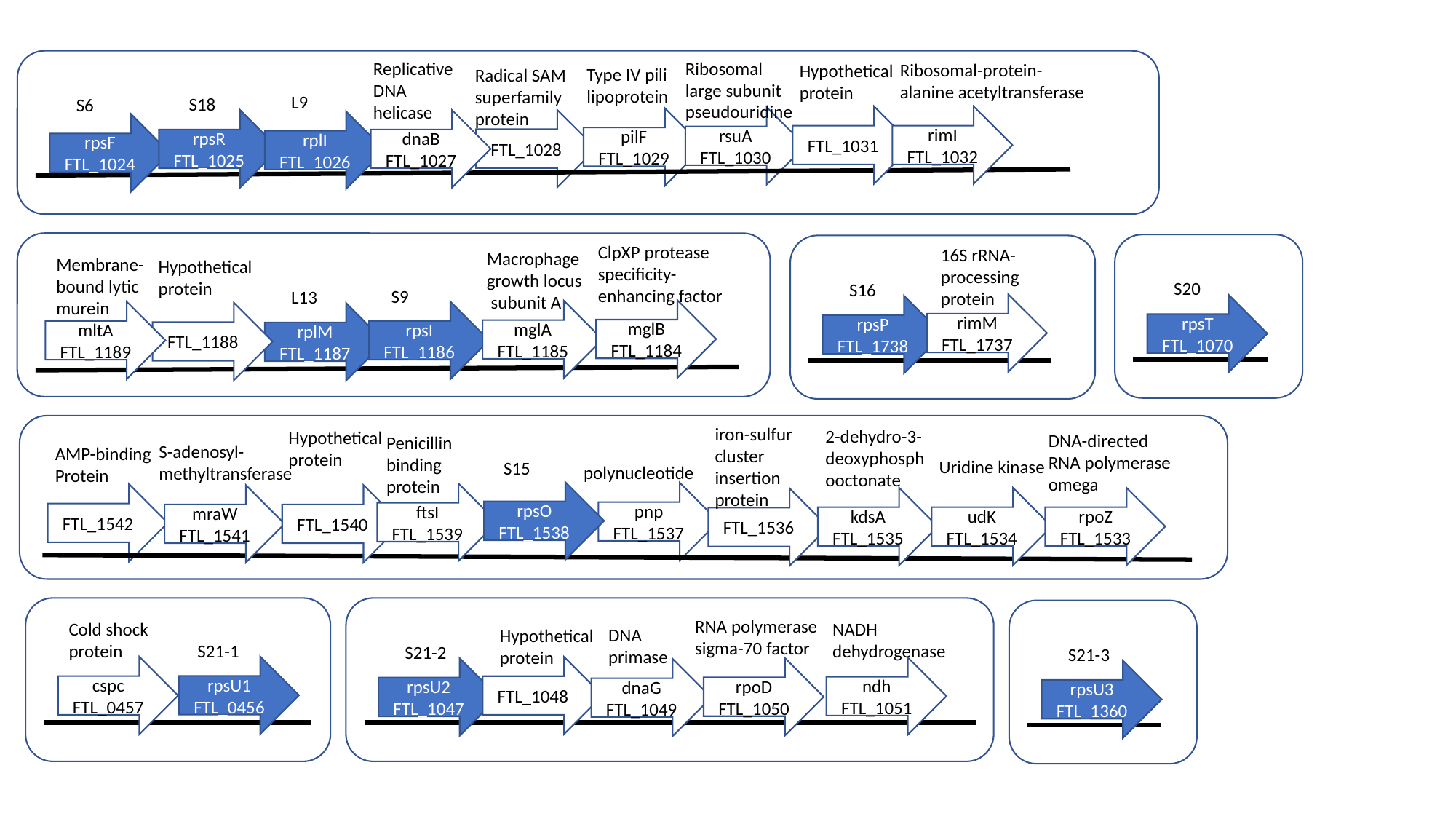

Ribosomal large subunit pseudouridine
Replicative DNA helicase
Ribosomal-protein-alanine acetyltransferase
Hypothetical protein
Type IV pili lipoprotein
Radical SAM superfamily protein
L9
S18
S6
rpsR
FTL_1025
dnaB FTL_1027
rplI FTL_1026
rpsF FTL_1024
FTL_1031
rimI FTL_1032
rsuA FTL_1030
pilF FTL_1029
FTL_1028

ClpXP protease specificity-enhancing factor
Macrophage growth locus  subunit A
mglB FTL_1184
mglA FTL_1185
mltA FTL_1189

S20
rpsT FTL_1070

16S rRNA-processing protein
S16
rpsP FTL_1738
rimM FTL_1737
Membrane-bound lytic murein
Hypothetical protein
L13
rplM FTL_1187
S9
rpsI FTL_1186
FTL_1188

iron-sulfur cluster insertion protein
2-dehydro-3-deoxyphosphooctonate
Hypothetical protein
DNA-directed RNA polymerase omega
Penicillin binding protein
S-adenosyl-methyltransferase
AMP-binding Protein
Uridine kinase
S15
polynucleotide
rpsO FTL_1538
pnp FTL_1537
ftsI FTL_1539
FTL_1542
mraW FTL_1541
FTL_1540
kdsA FTL_1535
udK FTL_1534
rpoZ FTL_1533
FTL_1536

Cold shock protein
S21-1
rpsU1 FTL_0456
cspc FTL_0457

Hypothetical protein
S21-2
rpsU2 FTL_1047
FTL_1048

S21-3
rpsU3 FTL_1360
RNA polymerase sigma-70 factor
NADH dehydrogenase
DNA primase
ndh FTL_1051
rpoD FTL_1050
dnaG FTL_1049